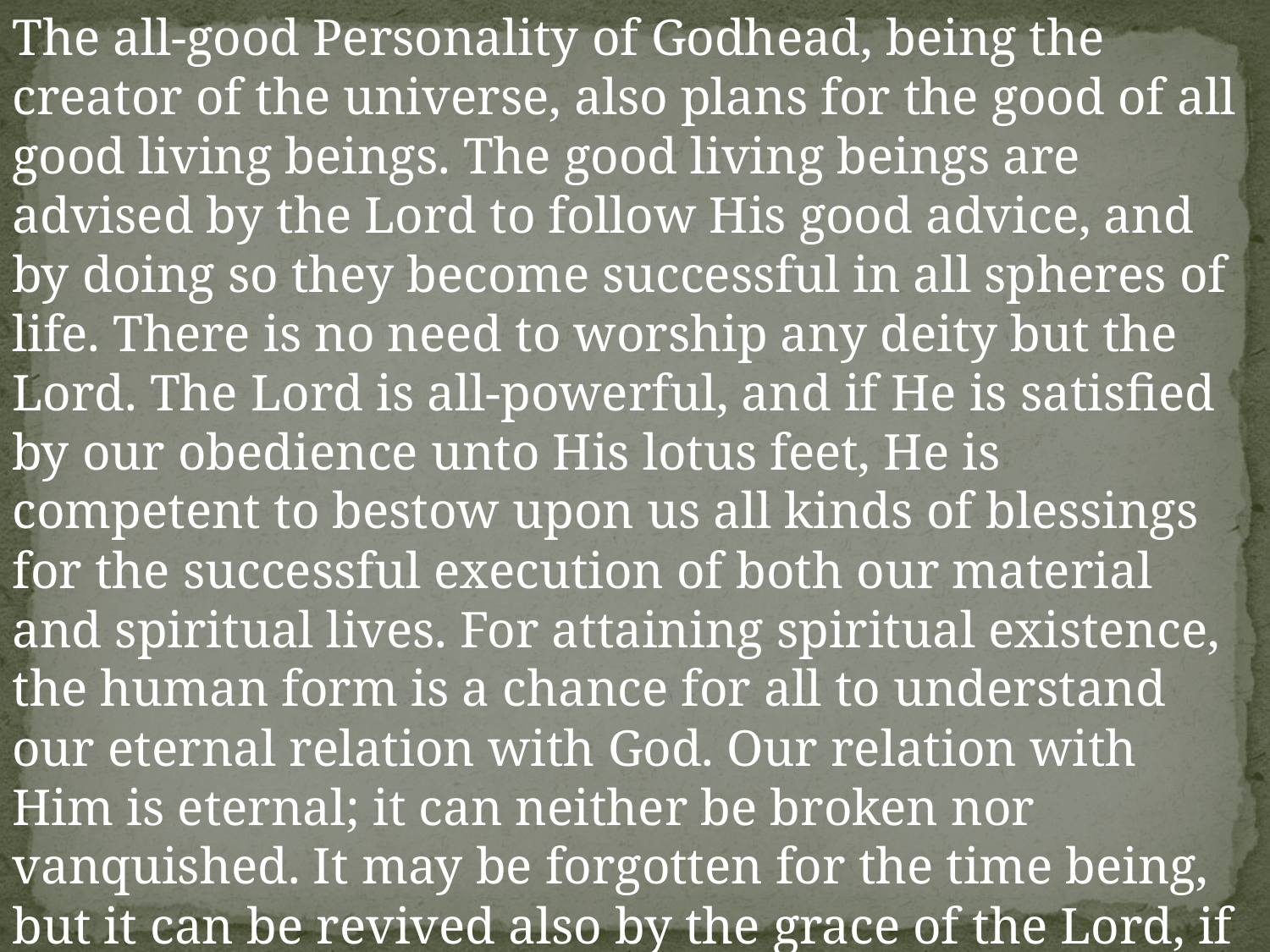

The all-good Personality of Godhead, being the creator of the universe, also plans for the good of all good living beings. The good living beings are advised by the Lord to follow His good advice, and by doing so they become successful in all spheres of life. There is no need to worship any deity but the Lord. The Lord is all-powerful, and if He is satisfied by our obedience unto His lotus feet, He is competent to bestow upon us all kinds of blessings for the successful execution of both our material and spiritual lives. For attaining spiritual existence, the human form is a chance for all to understand our eternal relation with God. Our relation with Him is eternal; it can neither be broken nor vanquished. It may be forgotten for the time being, but it can be revived also by the grace of the Lord, if we follow His injunctions, which are revealed in the scriptures of all times and all places.